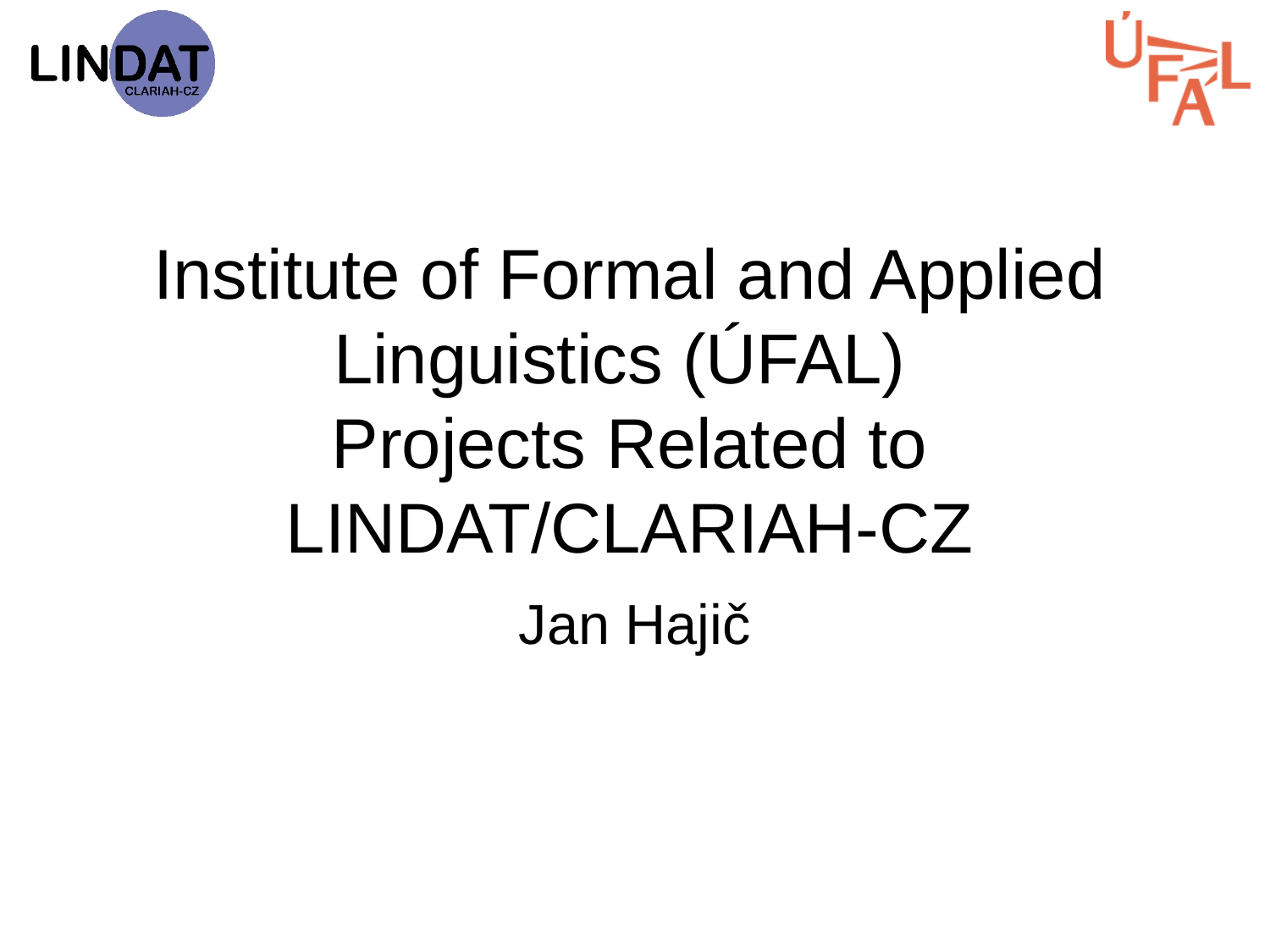

# Institute of Formal and Applied Linguistics (ÚFAL) Projects Related to LINDAT/CLARIAH-CZ
Jan Hajič